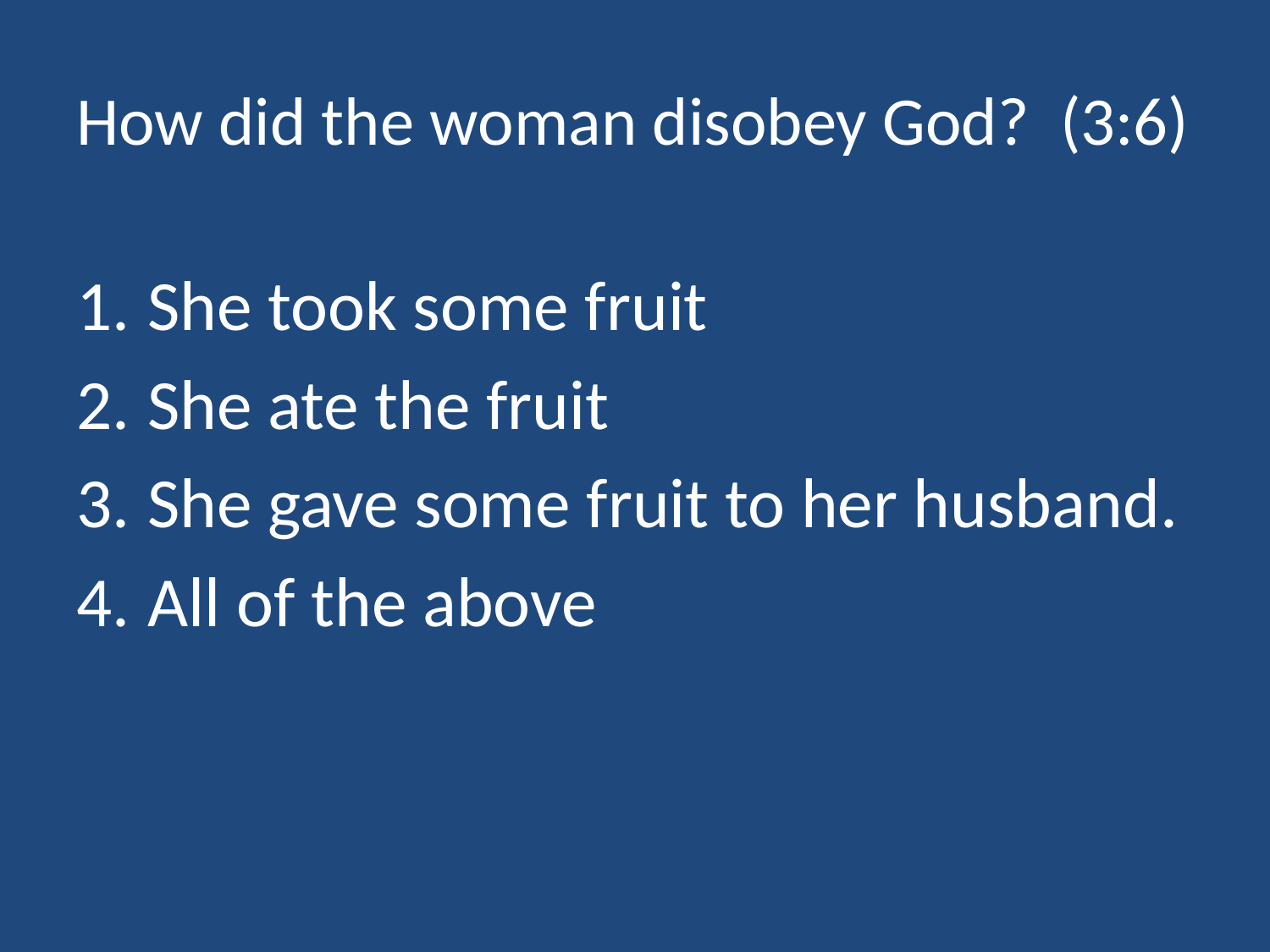

# How did the woman disobey God?  (3:6)
She took some fruit
She ate the fruit
She gave some fruit to her husband.
All of the above